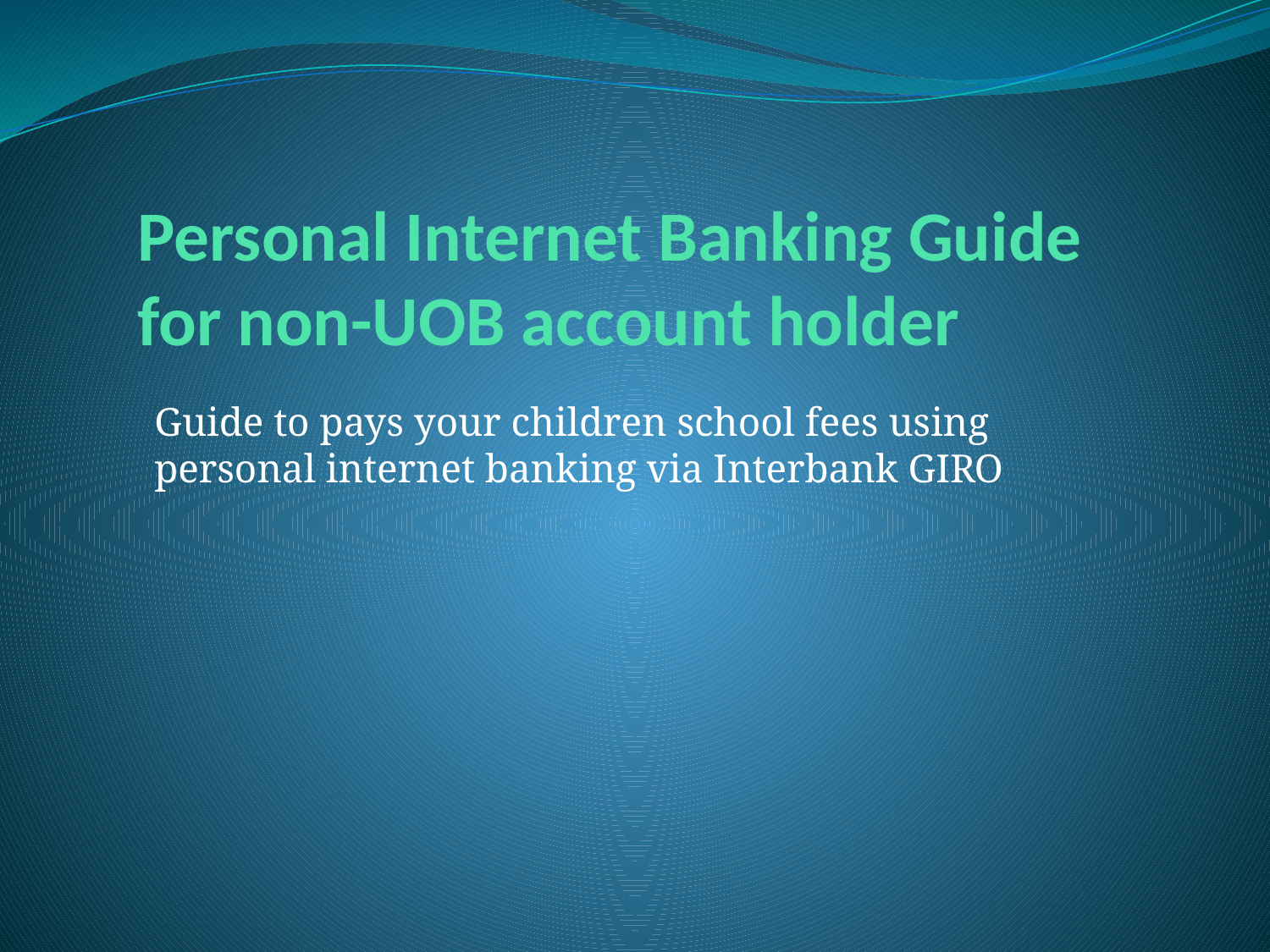

Personal Internet Banking Guide for non-UOB account holder
Guide to pays your children school fees using personal internet banking via Interbank GIRO